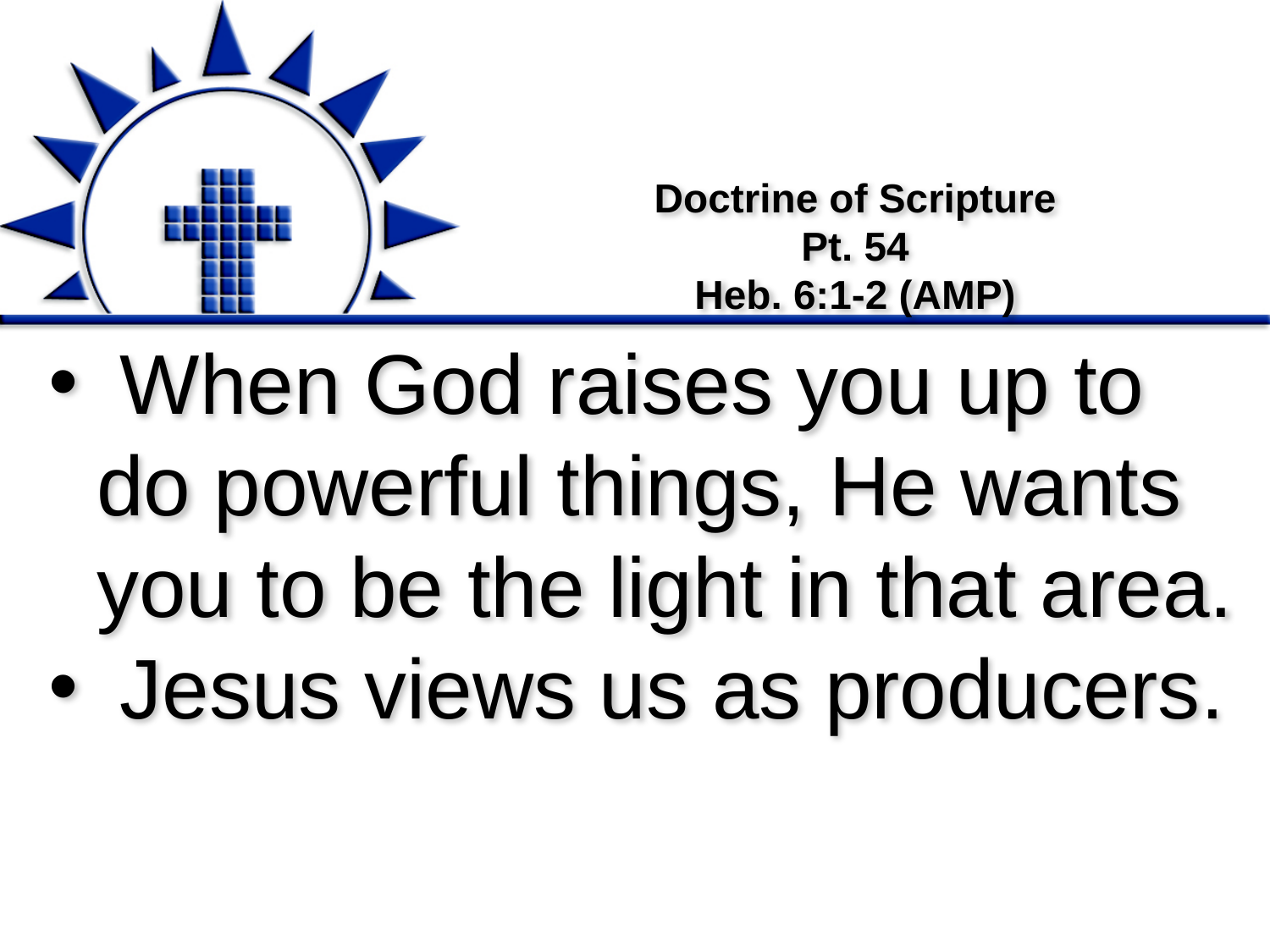

# Doctrine of Scripture Pt. 54 Heb. 6:1-2 (AMP)
 When God raises you up to do powerful things, He wants you to be the light in that area.
 Jesus views us as producers.